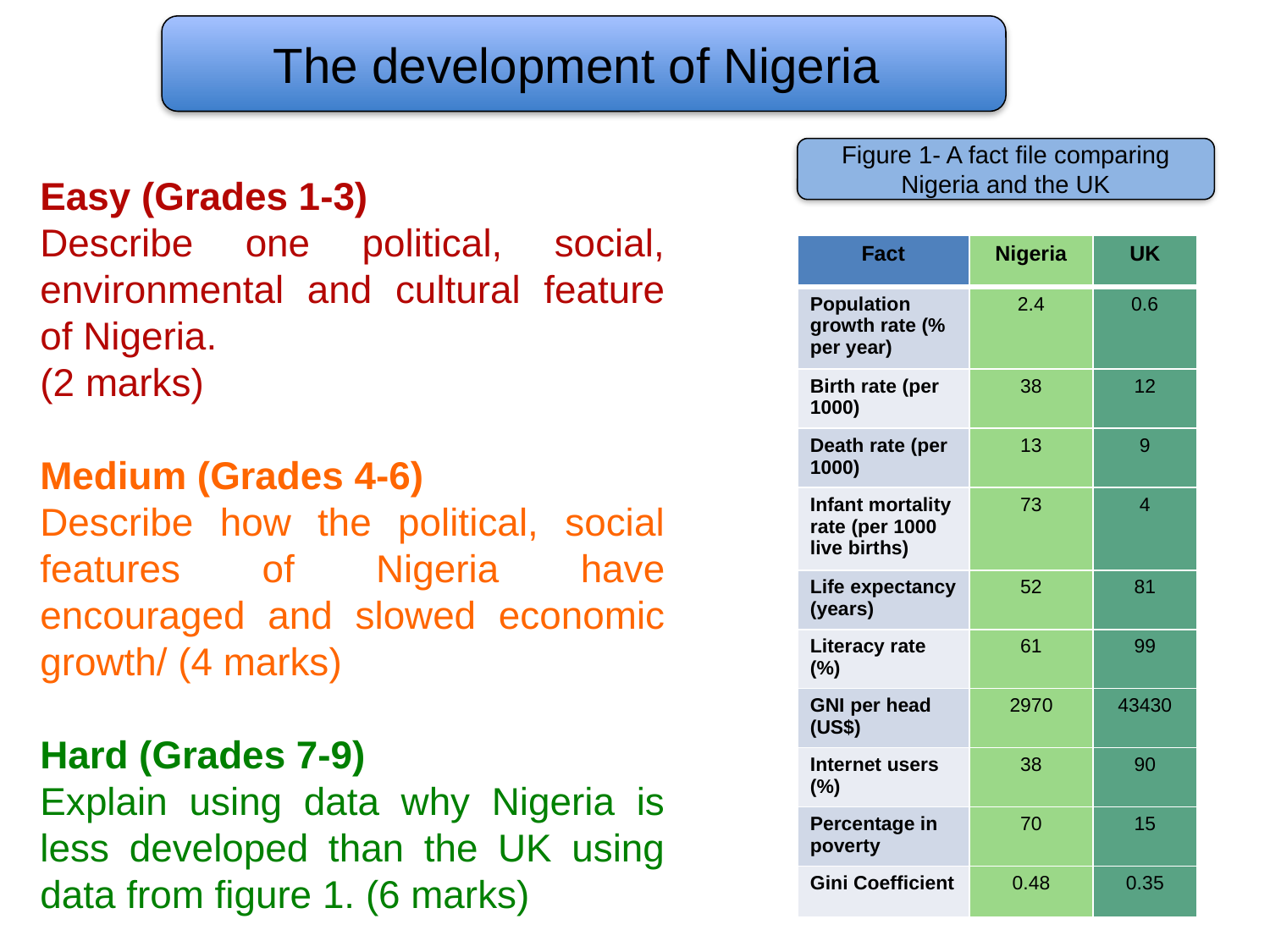

The development of Nigeria
Figure 1- A fact file comparing Nigeria and the UK
Easy (Grades 1-3)
Describe one political, social, environmental and cultural feature of Nigeria.
(2 marks)

Medium (Grades 4-6)
Describe how the political, social features of Nigeria have encouraged and slowed economic growth/ (4 marks)

Hard (Grades 7-9)
Explain using data why Nigeria is less developed than the UK using data from figure 1. (6 marks)
| Fact | Nigeria | UK |
| --- | --- | --- |
| Population growth rate (% per year) | 2.4 | 0.6 |
| Birth rate (per 1000) | 38 | 12 |
| Death rate (per 1000) | 13 | 9 |
| Infant mortality rate (per 1000 live births) | 73 | 4 |
| Life expectancy (years) | 52 | 81 |
| Literacy rate (%) | 61 | 99 |
| GNI per head (US$) | 2970 | 43430 |
| Internet users (%) | 38 | 90 |
| Percentage in poverty | 70 | 15 |
| Gini Coefficient | 0.48 | 0.35 |